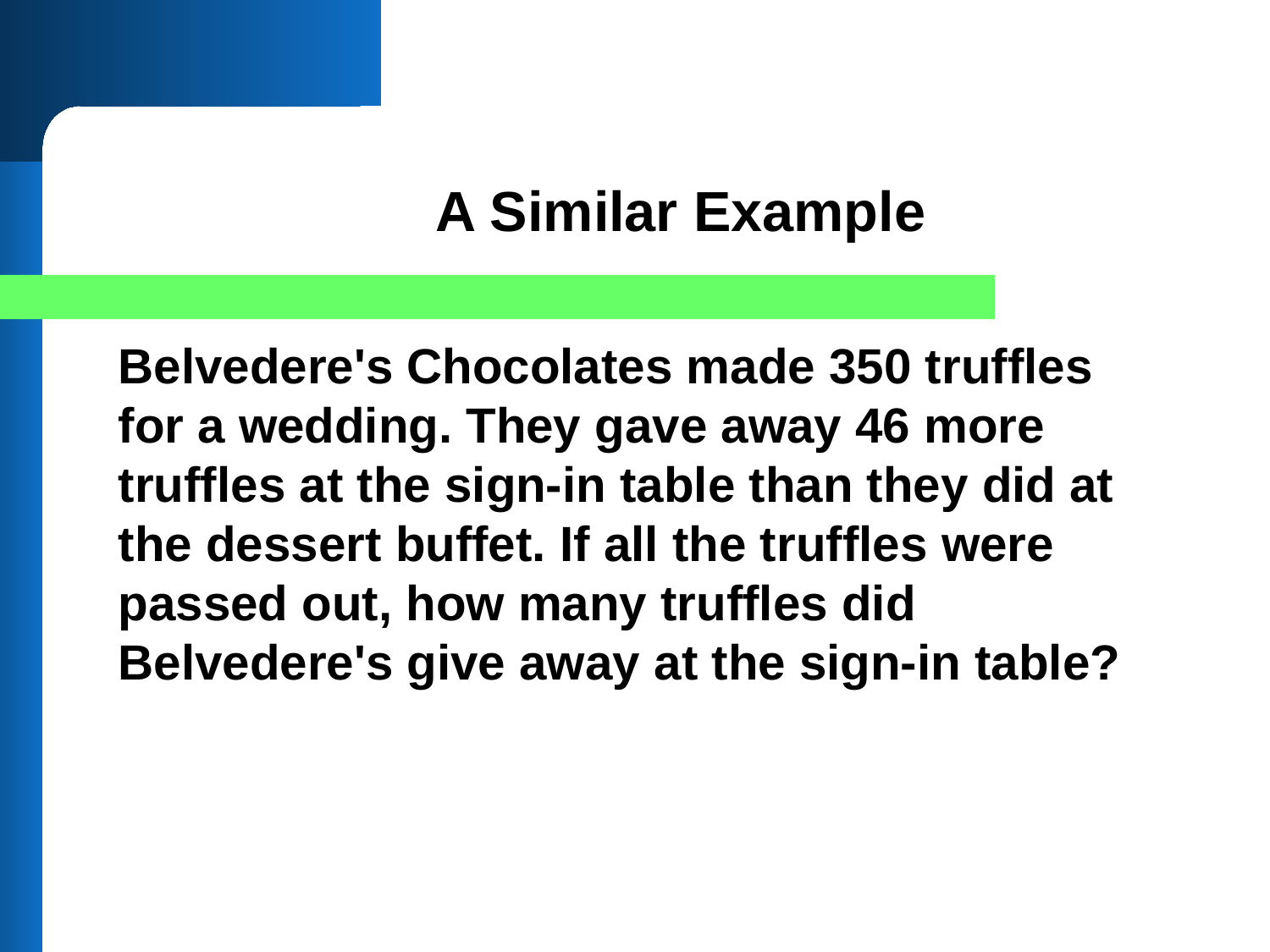

A Similar Example
Belvedere's Chocolates made 350 truffles for a wedding. They gave away 46 more truffles at the sign-in table than they did at the dessert buffet. If all the truffles were passed out, how many truffles did Belvedere's give away at the sign-in table?